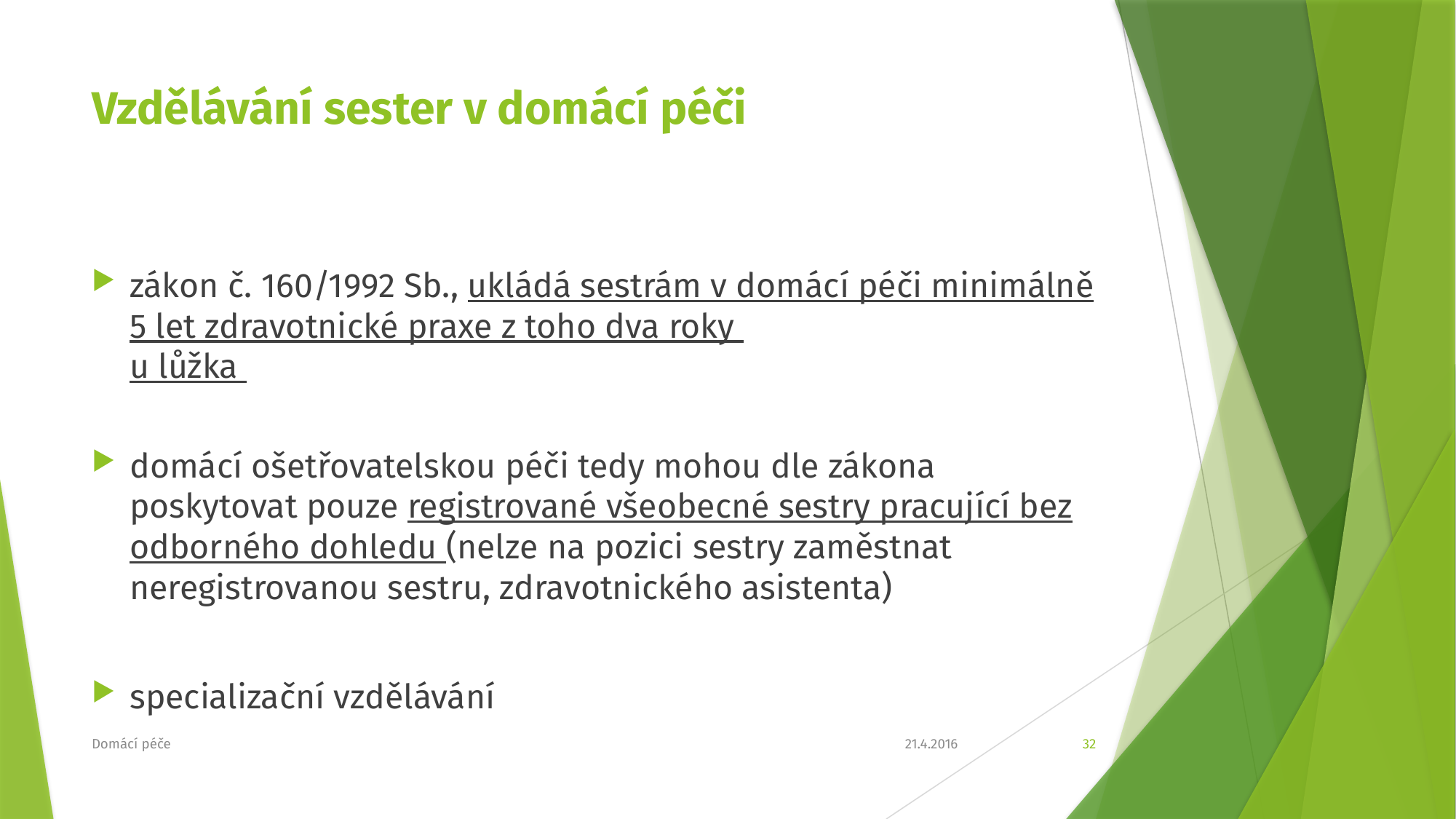

# Vzdělávání sester v domácí péči
zákon č. 160/1992 Sb., ukládá sestrám v domácí péči minimálně 5 let zdravotnické praxe z toho dva roky
u lůžka

domácí ošetřovatelskou péči tedy mohou dle zákona poskytovat pouze registrované všeobecné sestry pracující bez odborného dohledu (nelze na pozici sestry zaměstnat neregistrovanou sestru, zdravotnického asistenta)

specializační vzdělávání

Domácí péče
21.4.2016
32